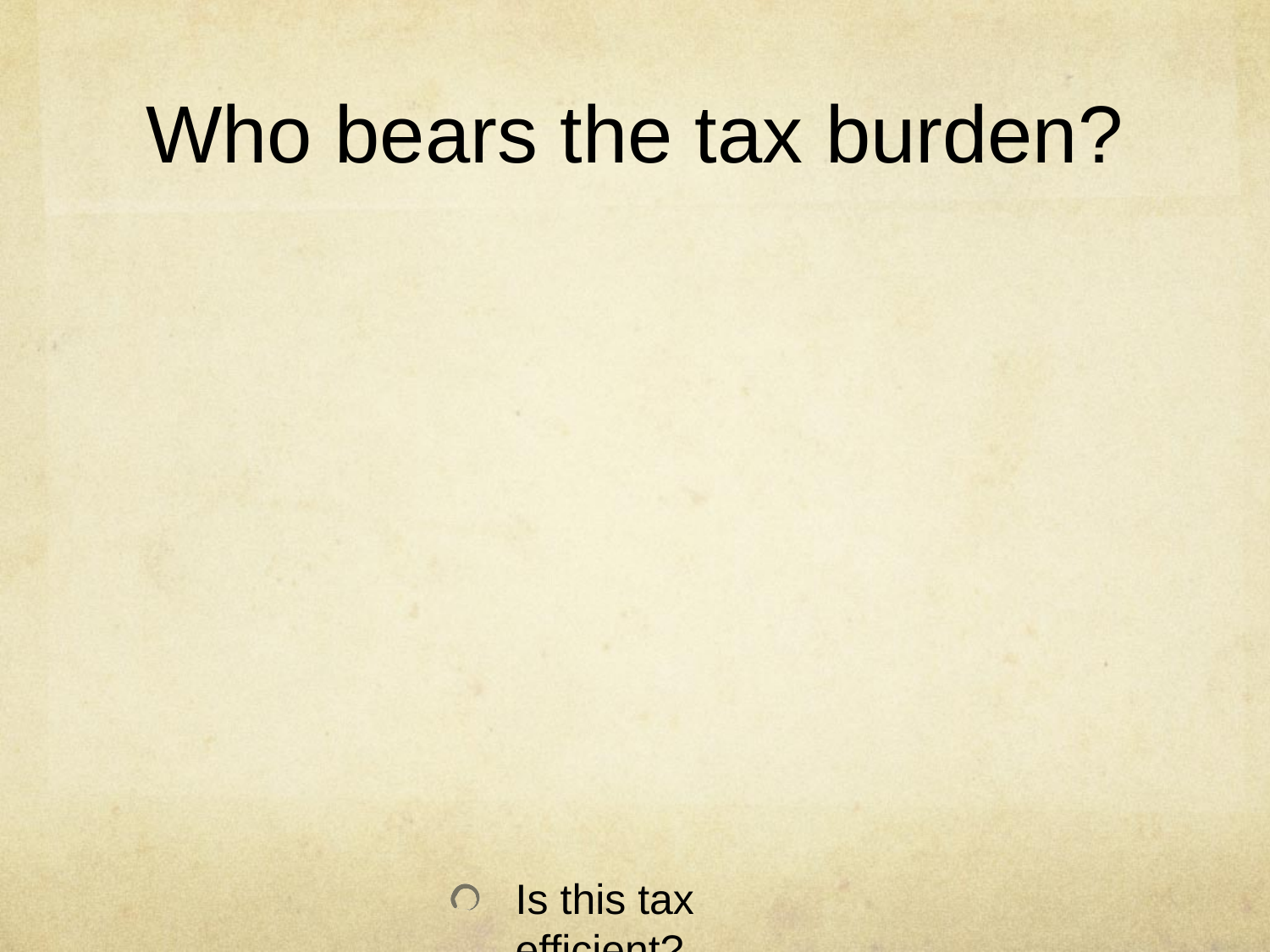

# Who bears the tax burden?

Is this tax efficient?